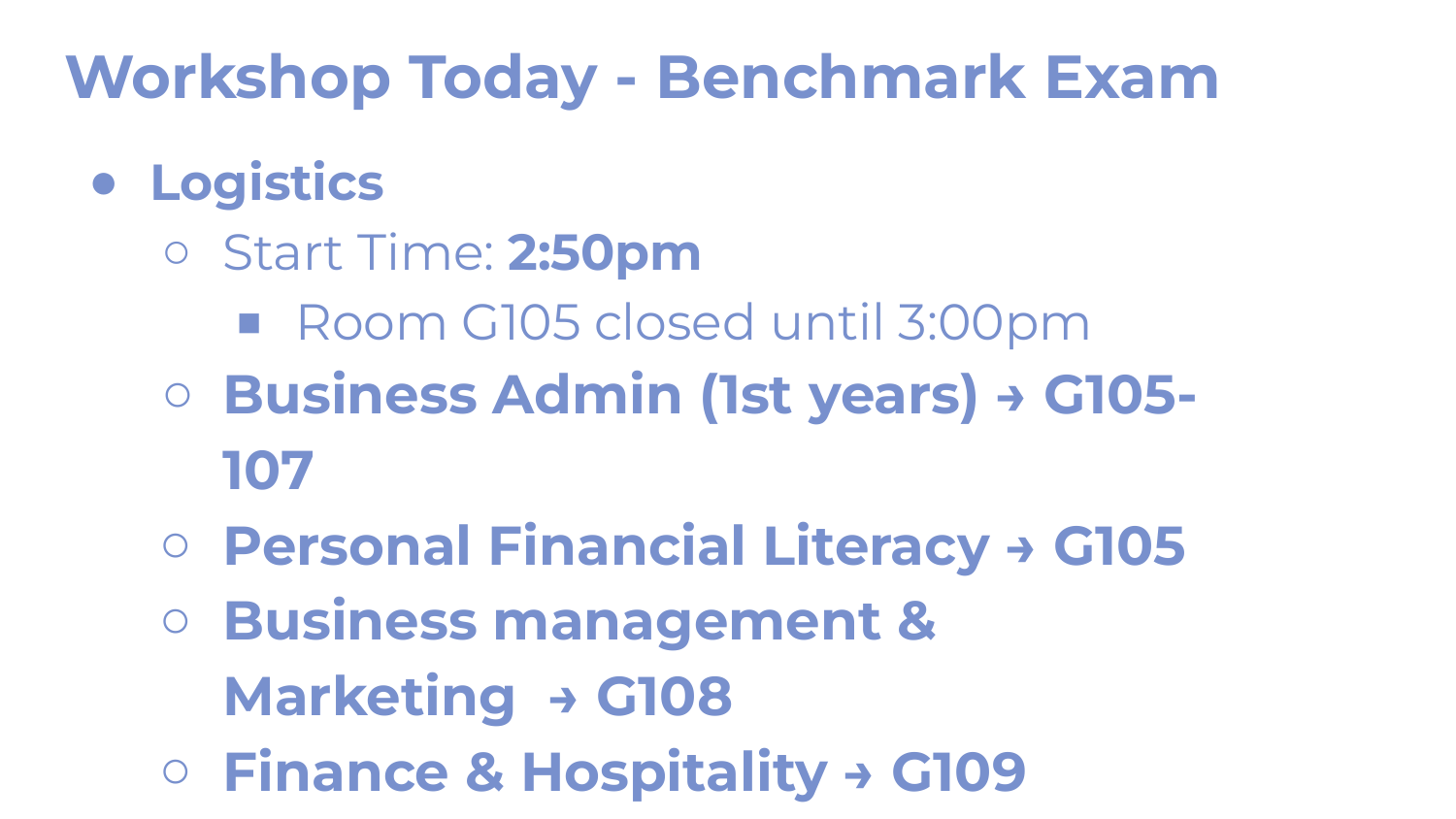

Workshop Today - Benchmark Exam
Logistics
Start Time: 2:50pm
Room G105 closed until 3:00pm
Business Admin (1st years) → G105-107
Personal Financial Literacy → G105
Business management & Marketing  → G108
Finance & Hospitality → G109